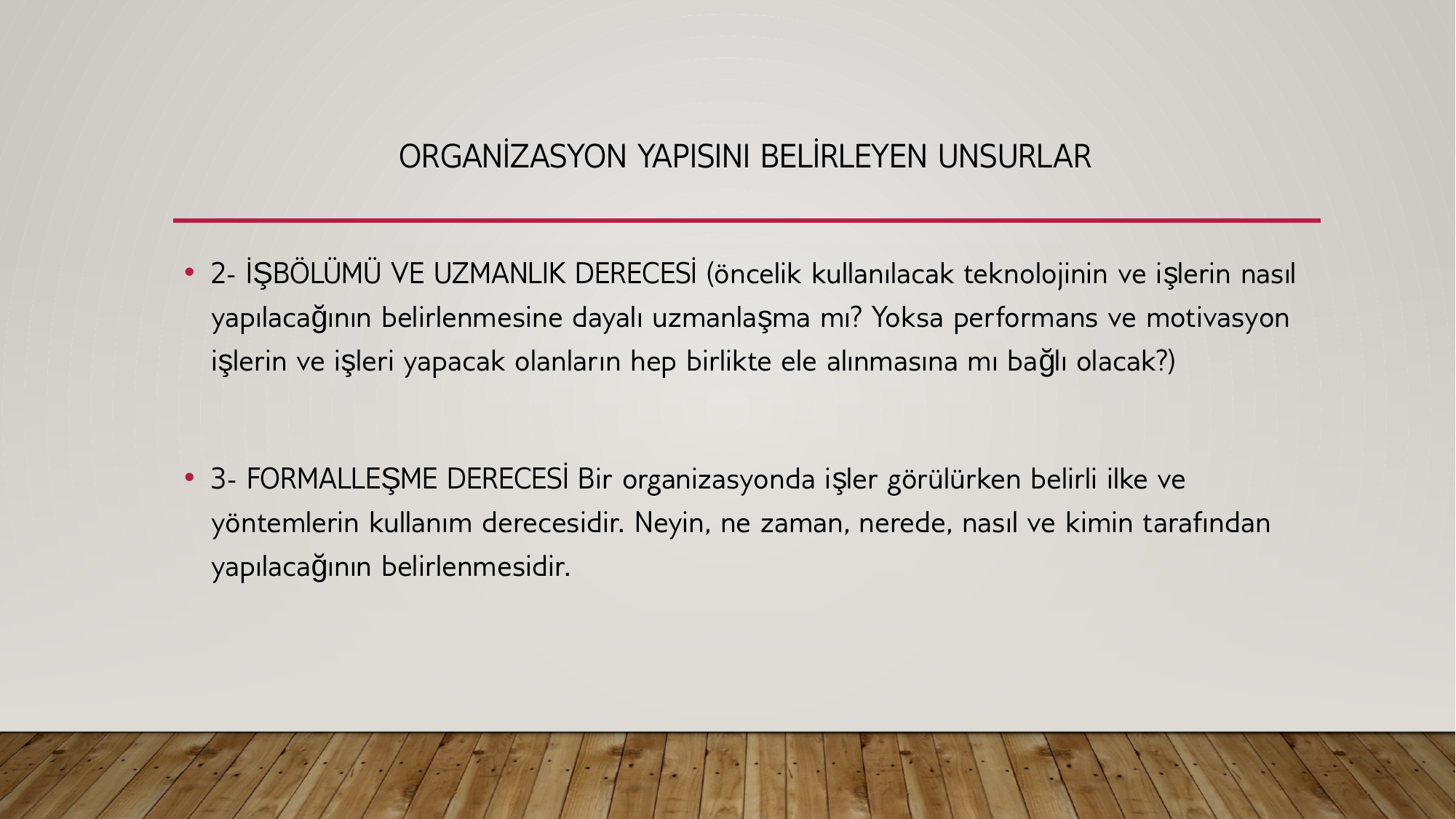

# ORGANİZASYON YAPISINI BELİRLEYEN UNSURLAR
2- İŞBÖLÜMÜ VE UZMANLIK DERECESİ (öncelik kullanılacak teknolojinin ve işlerin nasıl yapılacağının belirlenmesine dayalı uzmanlaşma mı? Yoksa performans ve motivasyon işlerin ve işleri yapacak olanların hep birlikte ele alınmasına mı bağlı olacak?)

3- FORMALLEŞME DERECESİ Bir organizasyonda işler görülürken belirli ilke ve yöntemlerin kullanım derecesidir. Neyin, ne zaman, nerede, nasıl ve kimin tarafından yapılacağının belirlenmesidir.